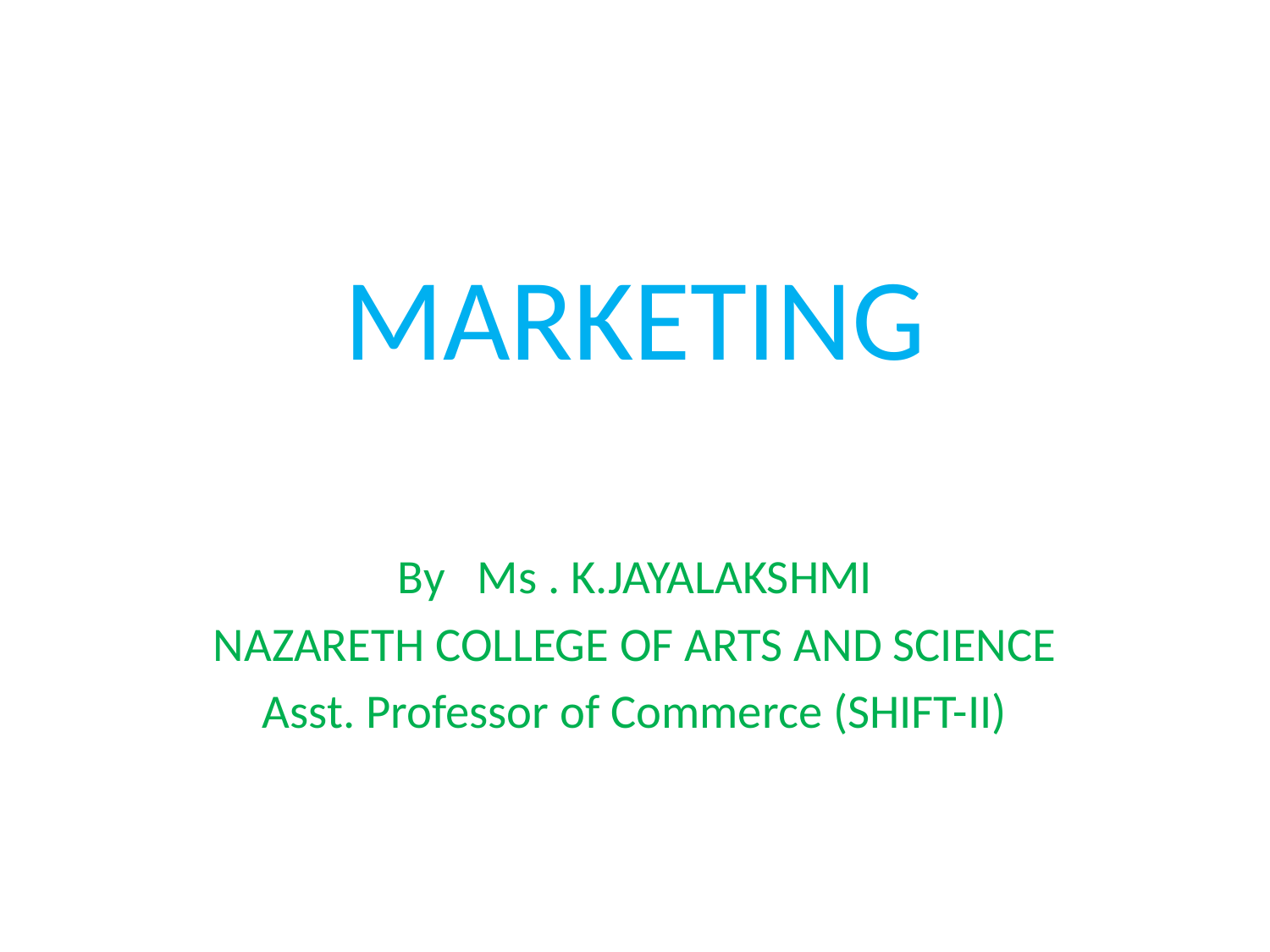

# MARKETING
By   Ms . K.JAYALAKSHMI
NAZARETH COLLEGE OF ARTS AND SCIENCE
Asst. Professor of Commerce (SHIFT-II)